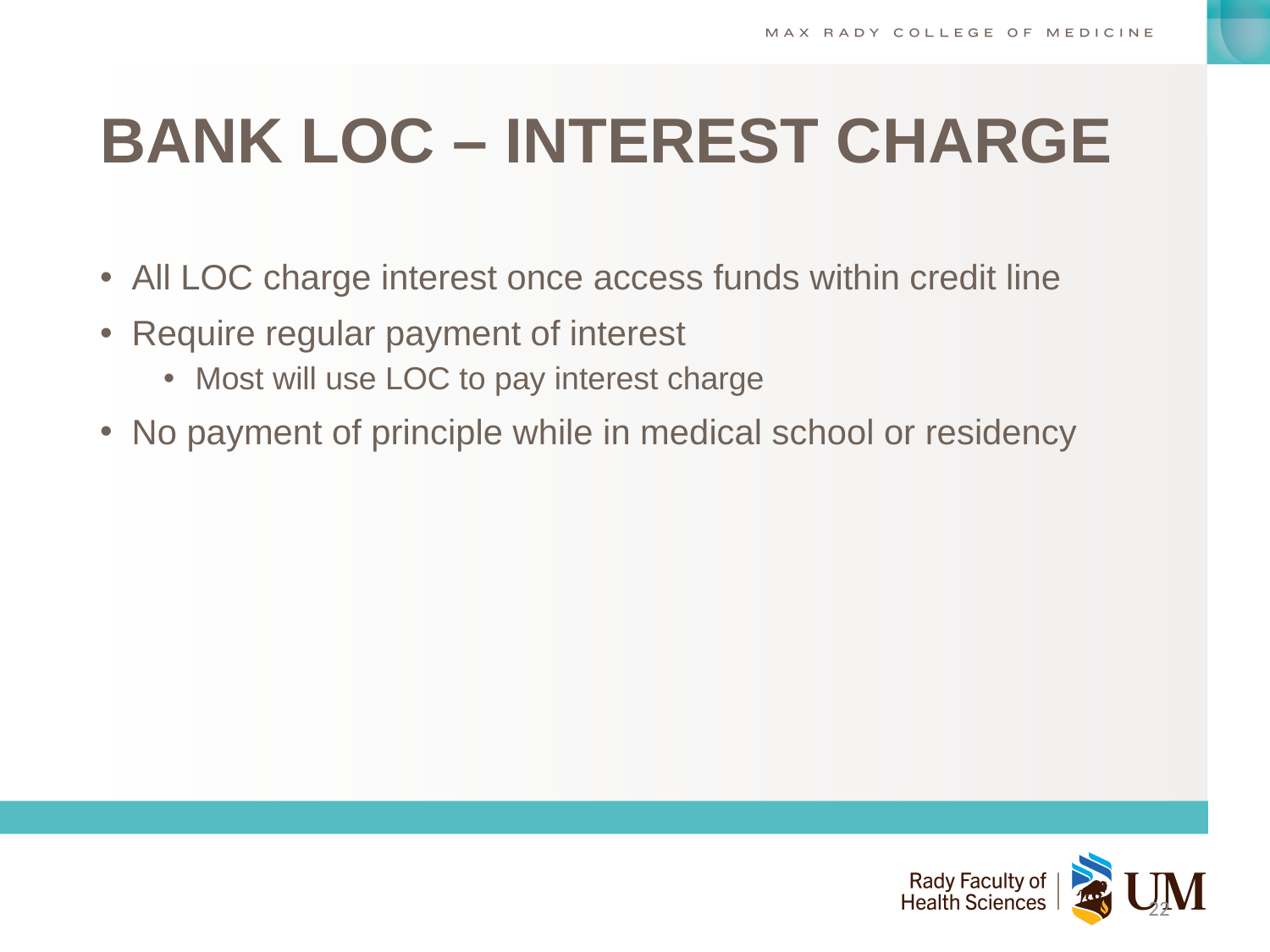

# BANK LOC – INTEREST CHARGE
All LOC charge interest once access funds within credit line
Require regular payment of interest
Most will use LOC to pay interest charge
No payment of principle while in medical school or residency

22